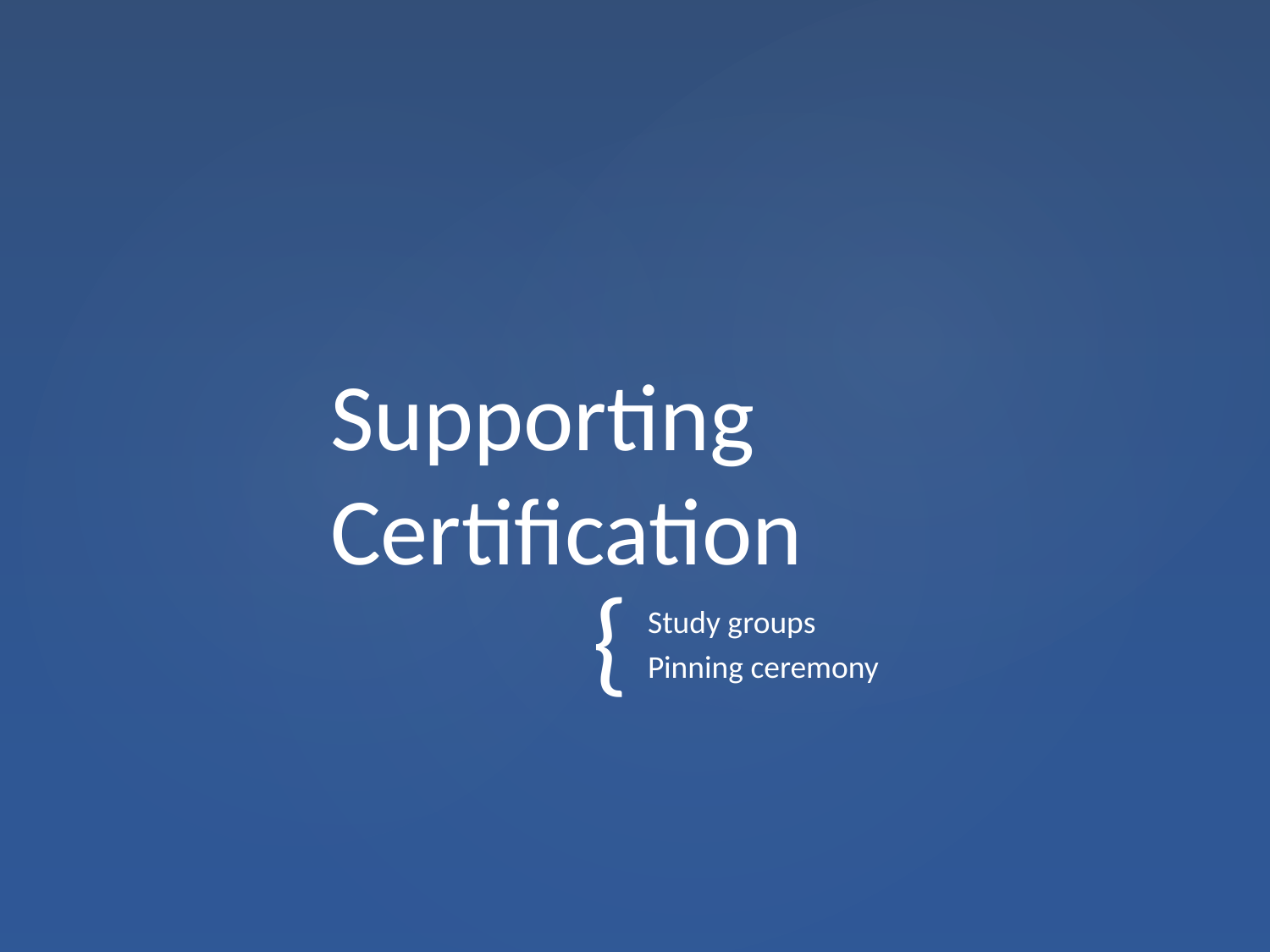

# Supporting Certification
Study groups
Pinning ceremony